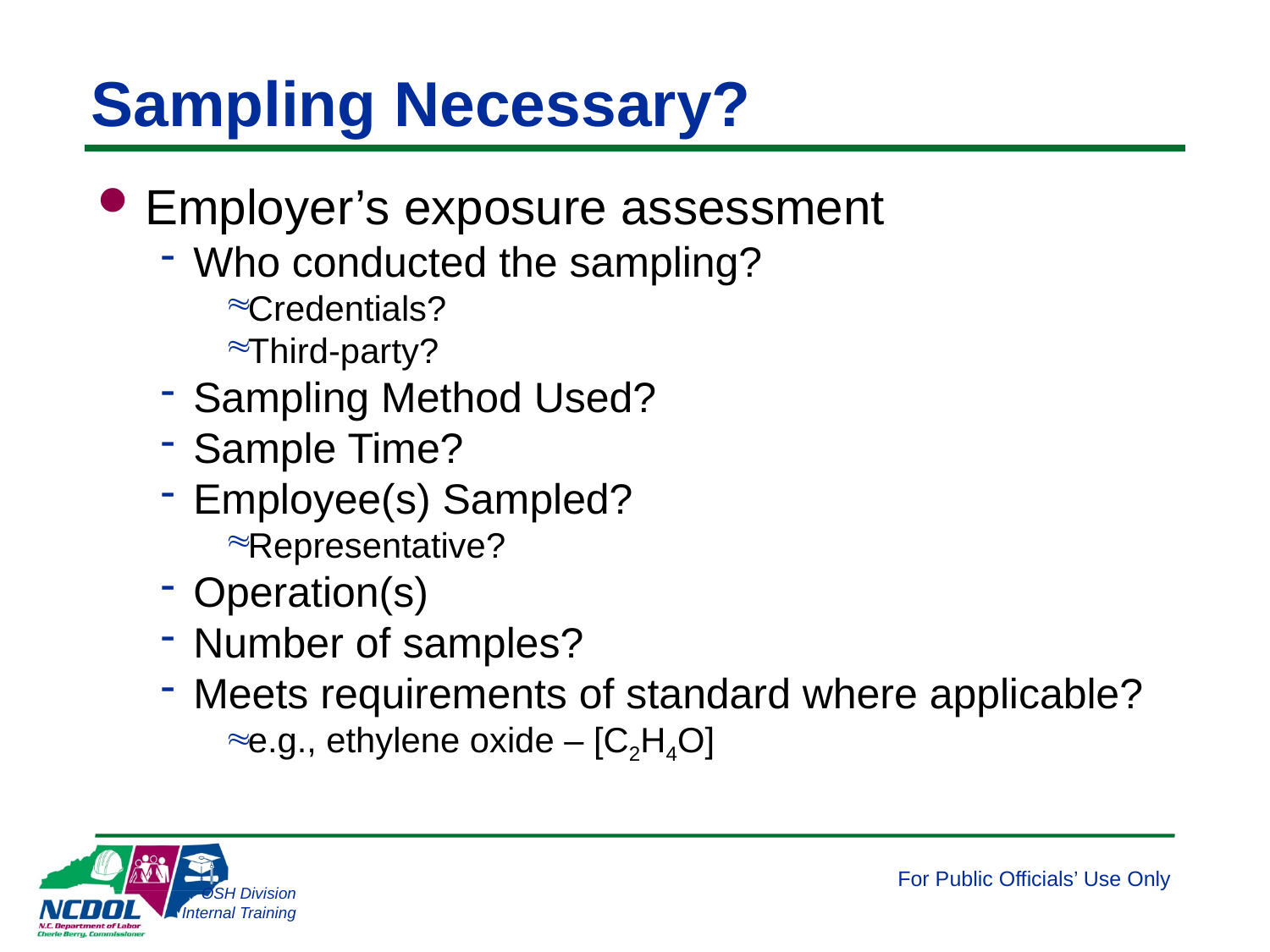

# Sampling Necessary?

Employer’s exposure assessment
Who conducted the sampling?
Credentials?
Third-party?
Sampling Method Used?
Sample Time?
Employee(s) Sampled?
Representative?
Operation(s)
Number of samples?
Meets requirements of standard where applicable?
e.g., ethylene oxide – [C2H4O]